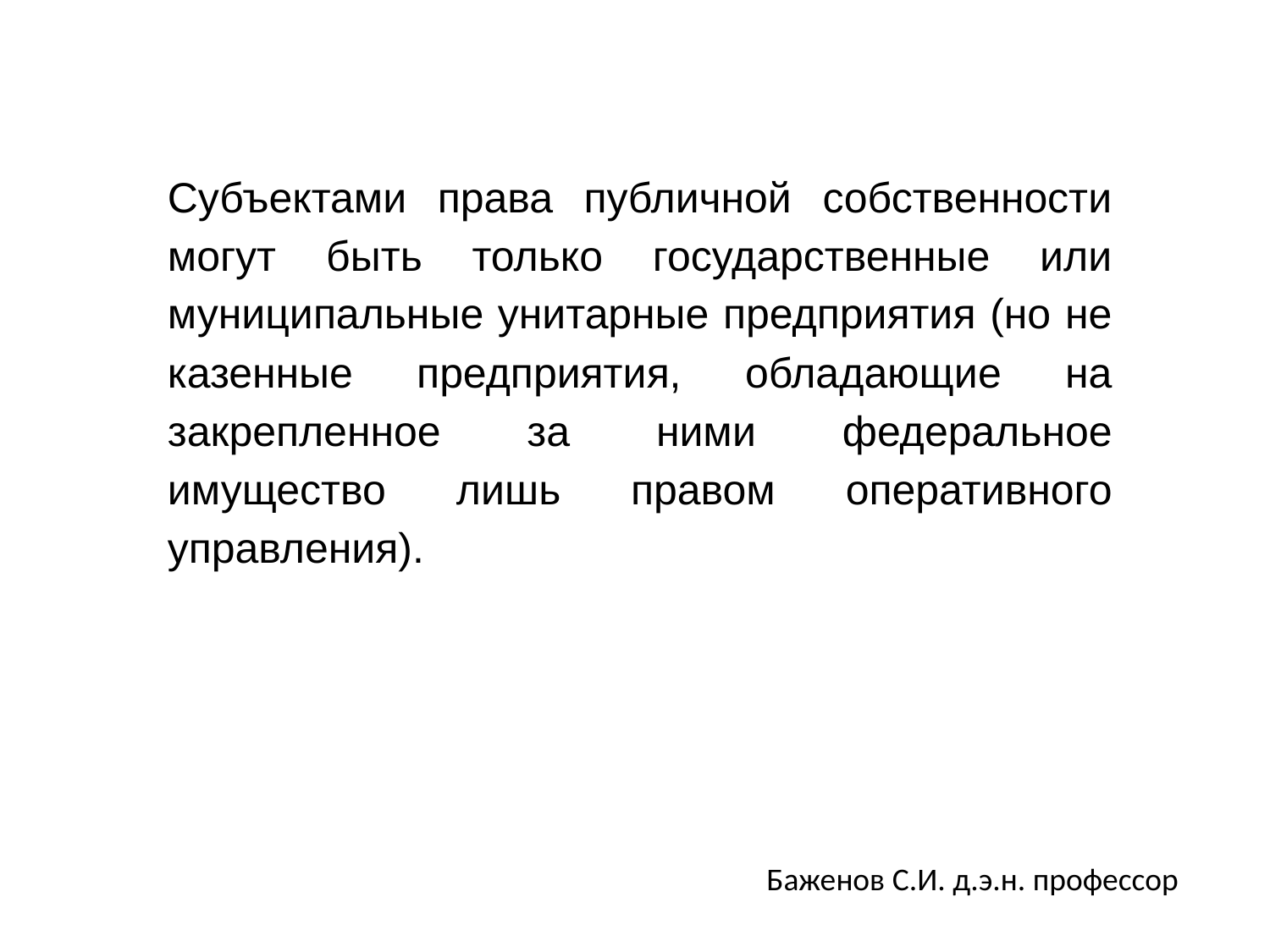

Субъектами права публичной собственности могут быть только государственные или муниципальные унитарные предприятия (но не казенные предприятия, обладающие на закрепленное за ними федеральное имущество лишь правом оперативного управления).

Баженов С.И. д.э.н. профессор